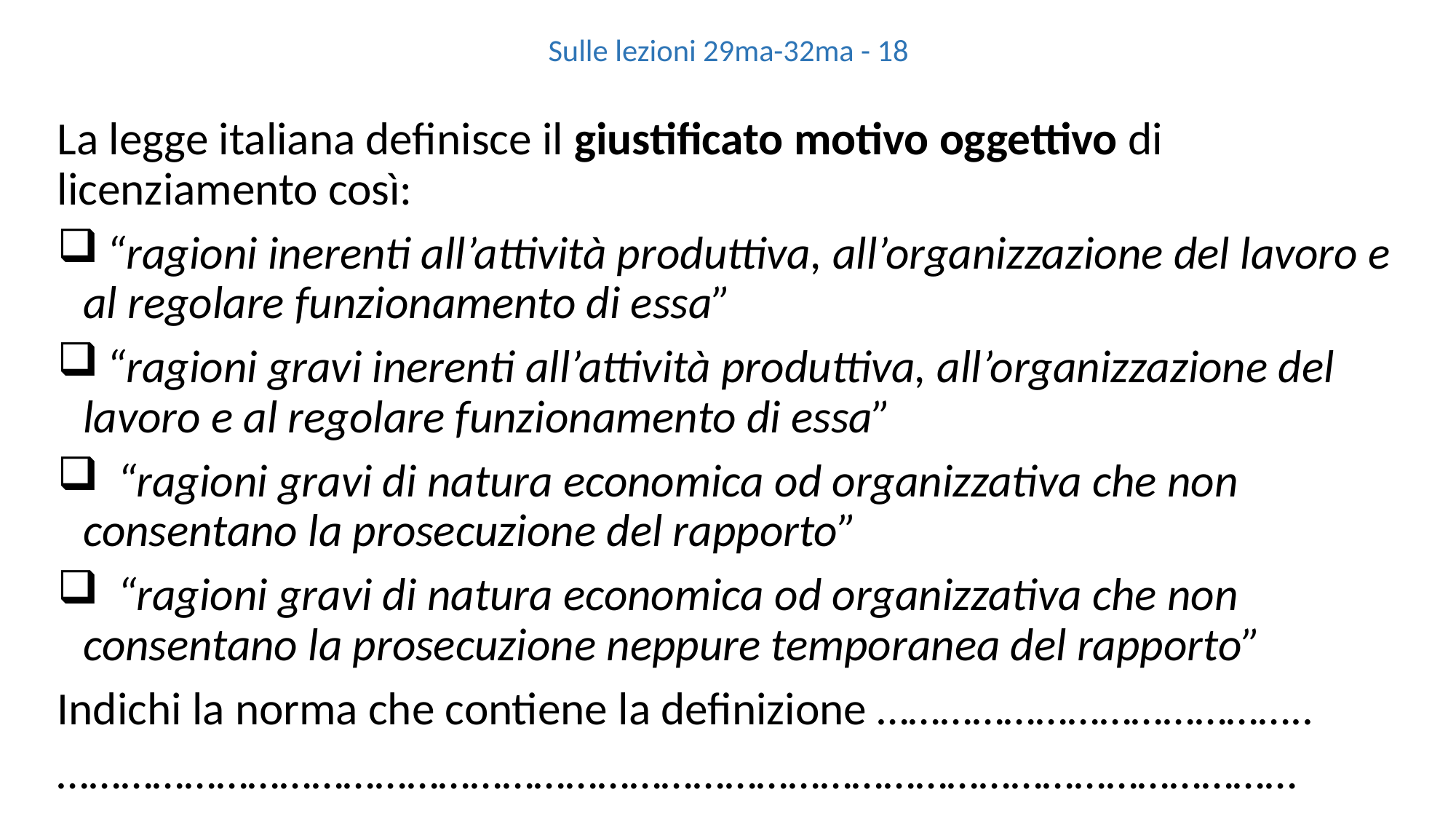

# Sulle lezioni 29ma-32ma - 18
La legge italiana definisce il giustificato motivo oggettivo di licenziamento così:
 “ragioni inerenti all’attività produttiva, all’organizzazione del lavoro e al regolare funzionamento di essa”
 “ragioni gravi inerenti all’attività produttiva, all’organizzazione del lavoro e al regolare funzionamento di essa”
  “ragioni gravi di natura economica od organizzativa che non consentano la prosecuzione del rapporto”
  “ragioni gravi di natura economica od organizzativa che non consentano la prosecuzione neppure temporanea del rapporto”
Indichi la norma che contiene la definizione …………………………………..
………………………………………………………………………………………………………